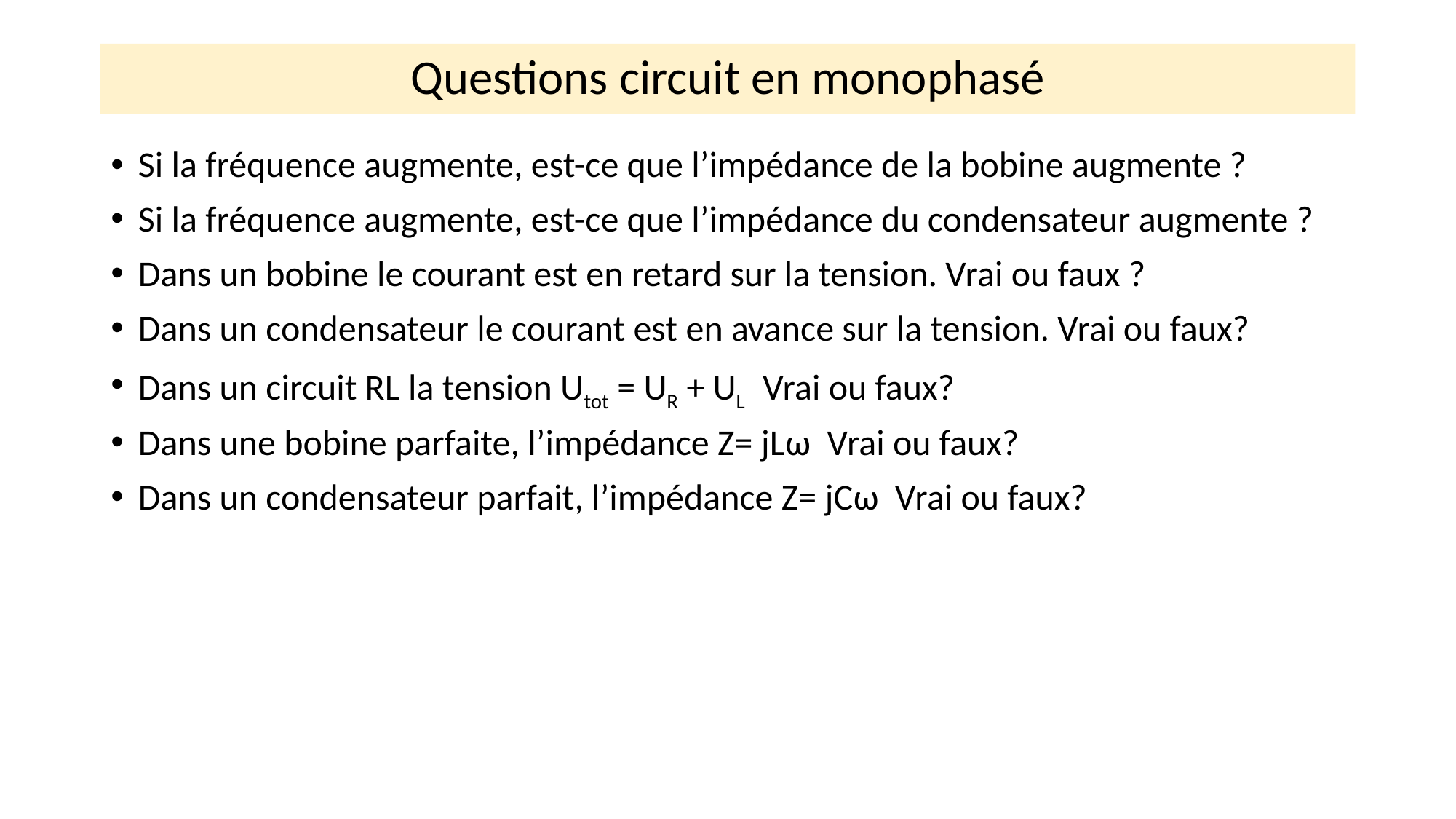

# Questions circuit en monophasé
Si la fréquence augmente, est-ce que l’impédance de la bobine augmente ?
Si la fréquence augmente, est-ce que l’impédance du condensateur augmente ?
Dans un bobine le courant est en retard sur la tension. Vrai ou faux ?
Dans un condensateur le courant est en avance sur la tension. Vrai ou faux?
Dans un circuit RL la tension Utot = UR + UL   Vrai ou faux?
Dans une bobine parfaite, l’impédance Z= jLω  Vrai ou faux?
Dans un condensateur parfait, l’impédance Z= jCω  Vrai ou faux?